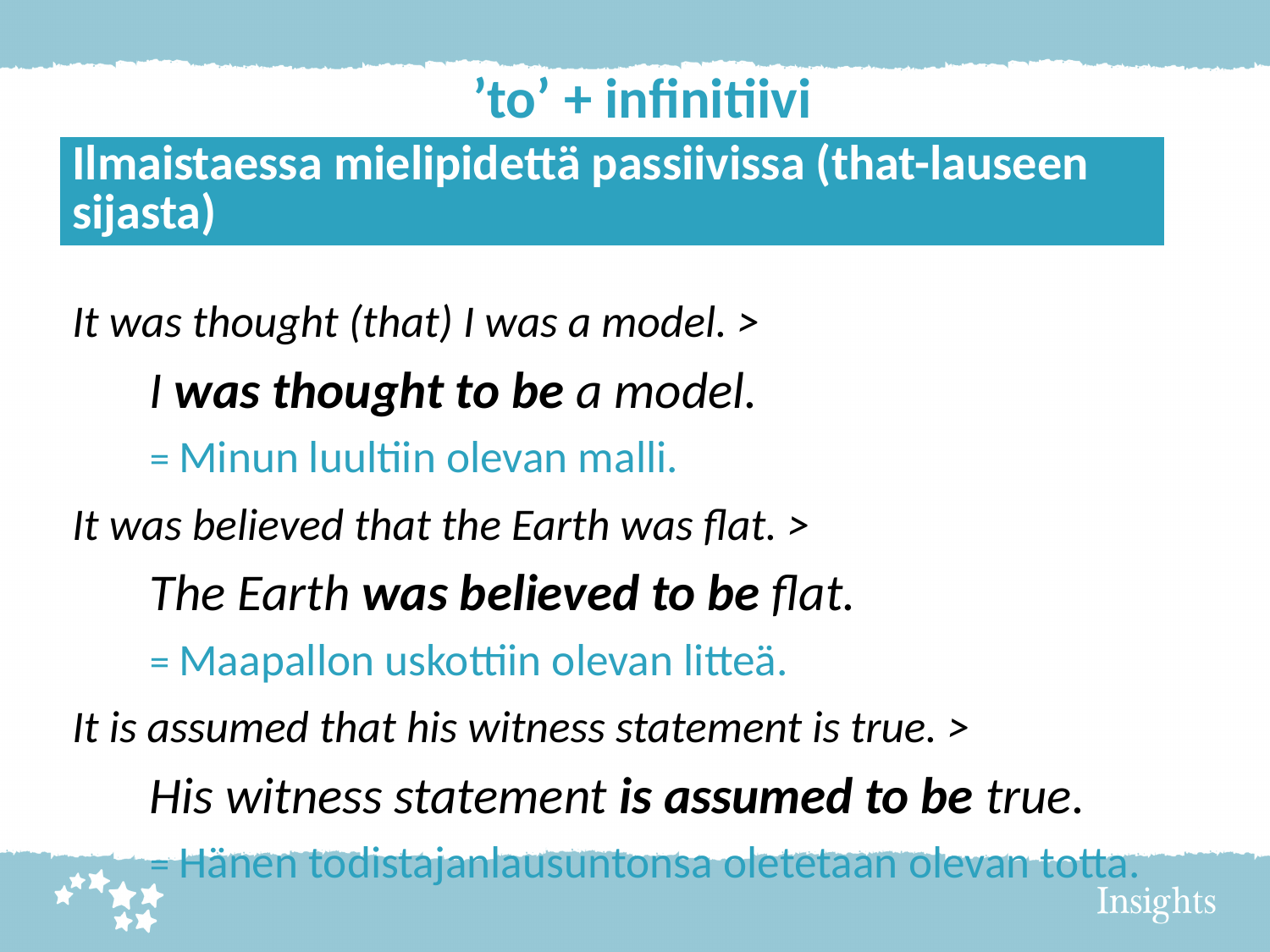

# ’to’ + infinitiivi
| Ilmaistaessa mielipidettä passiivissa (that-lauseen sijasta) |
| --- |
It was thought (that) I was a model. >
	I was thought to be a model.
	= Minun luultiin olevan malli.
It was believed that the Earth was flat. >
	The Earth was believed to be flat.
	= Maapallon uskottiin olevan litteä.
It is assumed that his witness statement is true. >
	His witness statement is assumed to be true.
	= Hänen todistajanlausuntonsa oletetaan olevan totta.